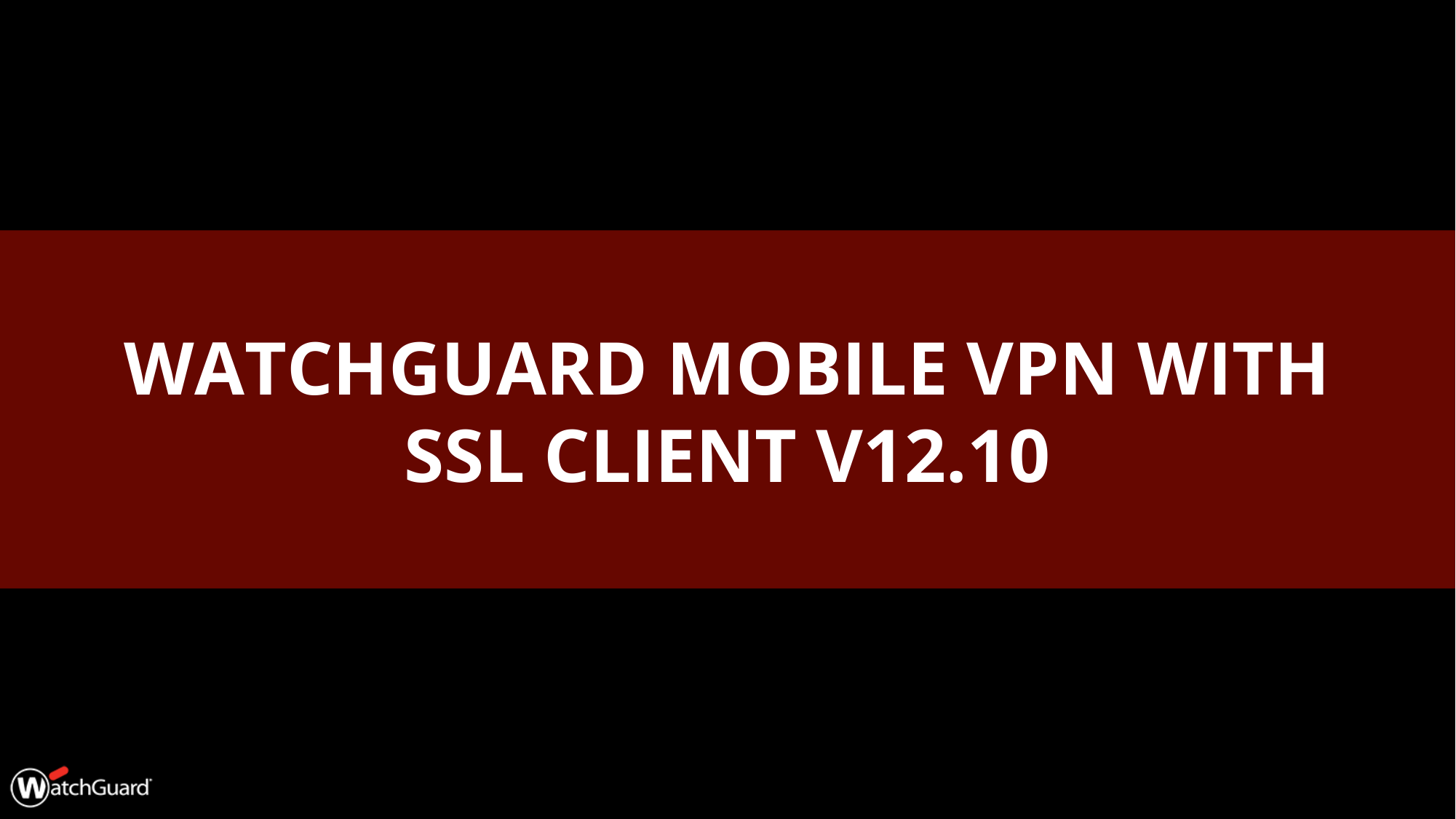

# WatchGuard Mobile VPN with SSL Client v12.10